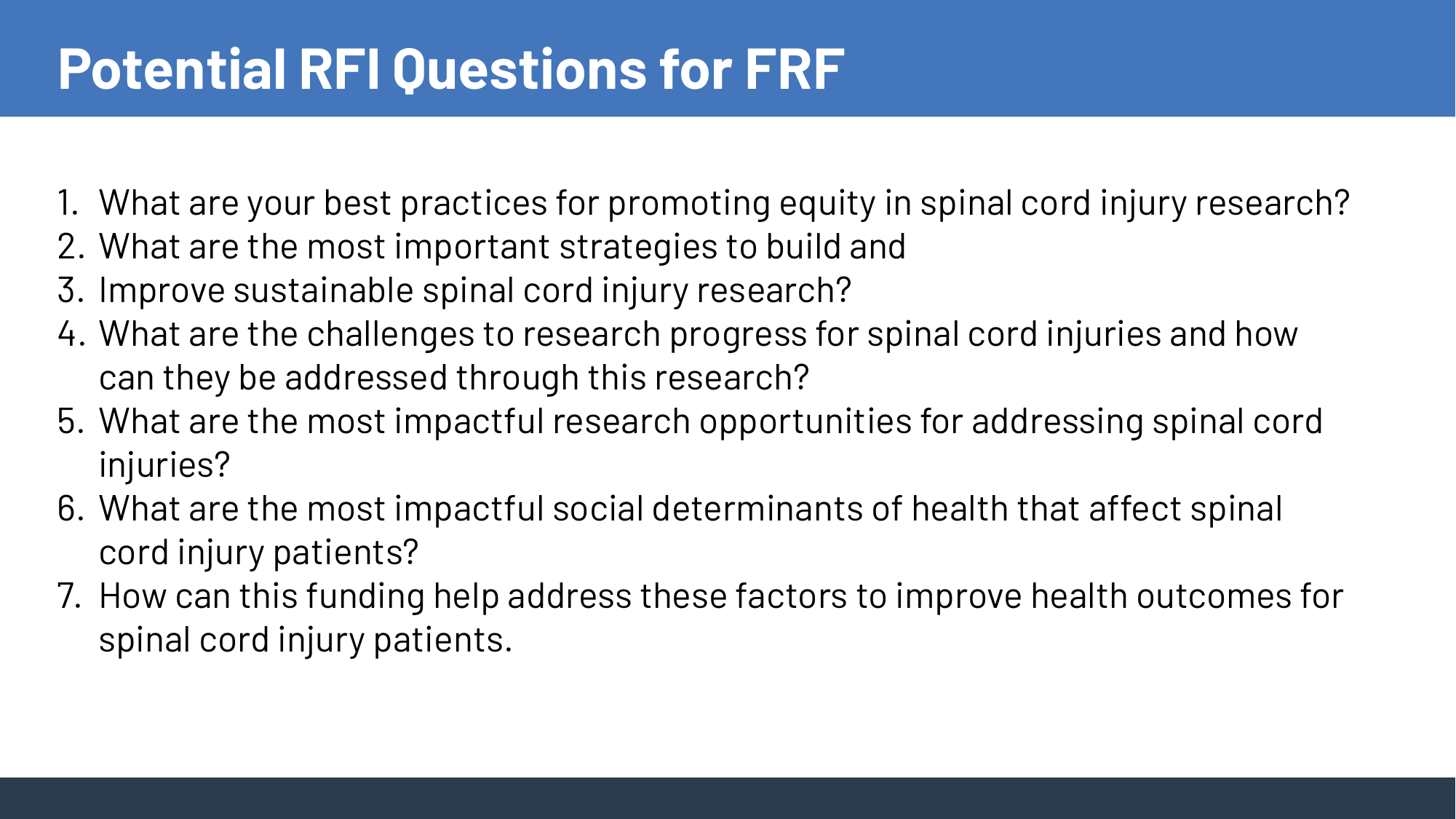

Potential RFI Questions for FRF
What are your best practices for promoting equity in spinal cord injury research?
What are the most important strategies to build and
Improve sustainable spinal cord injury research?
What are the challenges to research progress for spinal cord injuries and how can they be addressed through this research?
What are the most impactful research opportunities for addressing spinal cord injuries?
What are the most impactful social determinants of health that affect spinal cord injury patients?
How can this funding help address these factors to improve health outcomes for spinal cord injury patients.